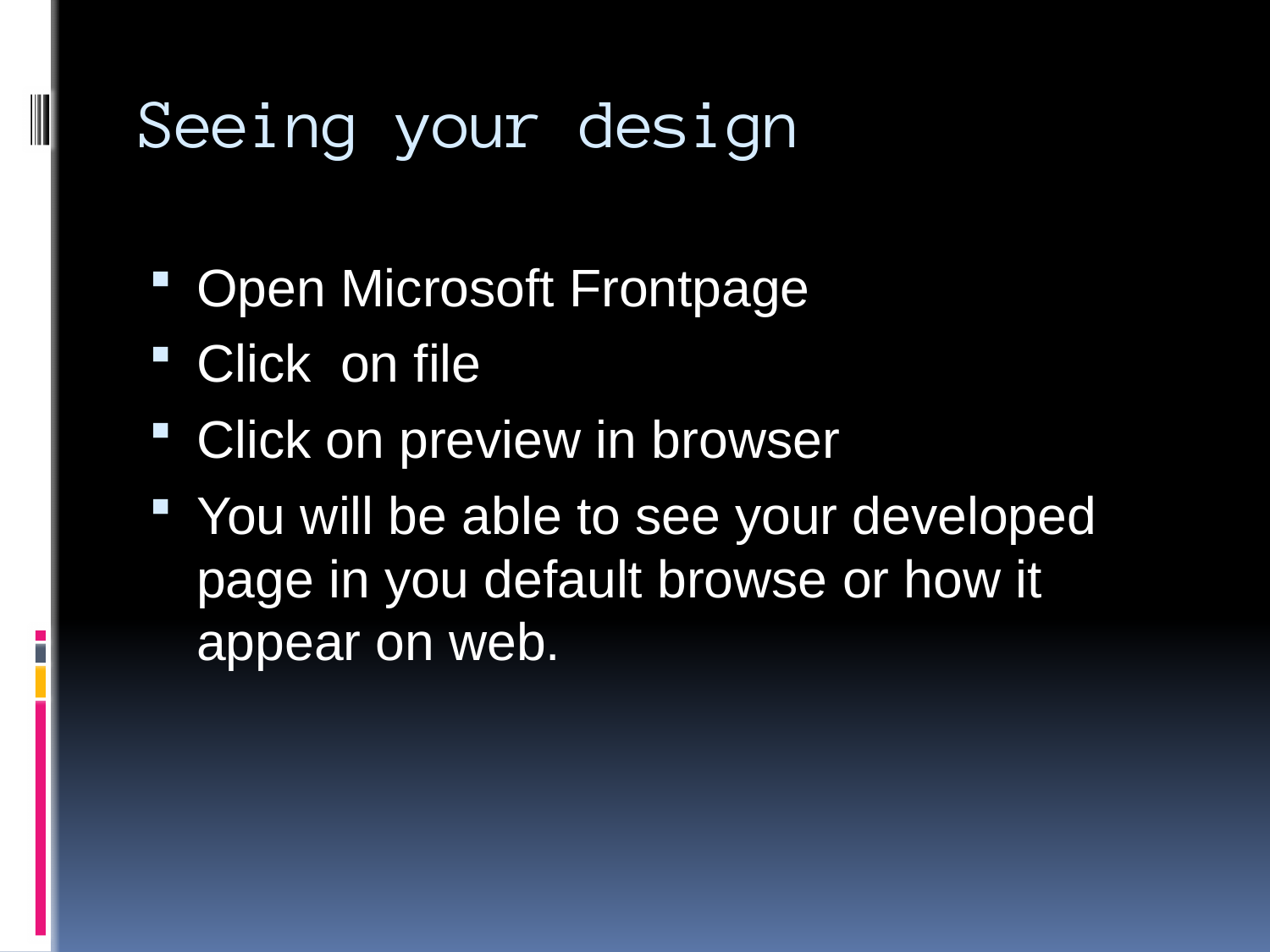

# Seeing your design
Open Microsoft Frontpage
Click  on file
Click on preview in browser
You will be able to see your developed page in you default browse or how it appear on web.